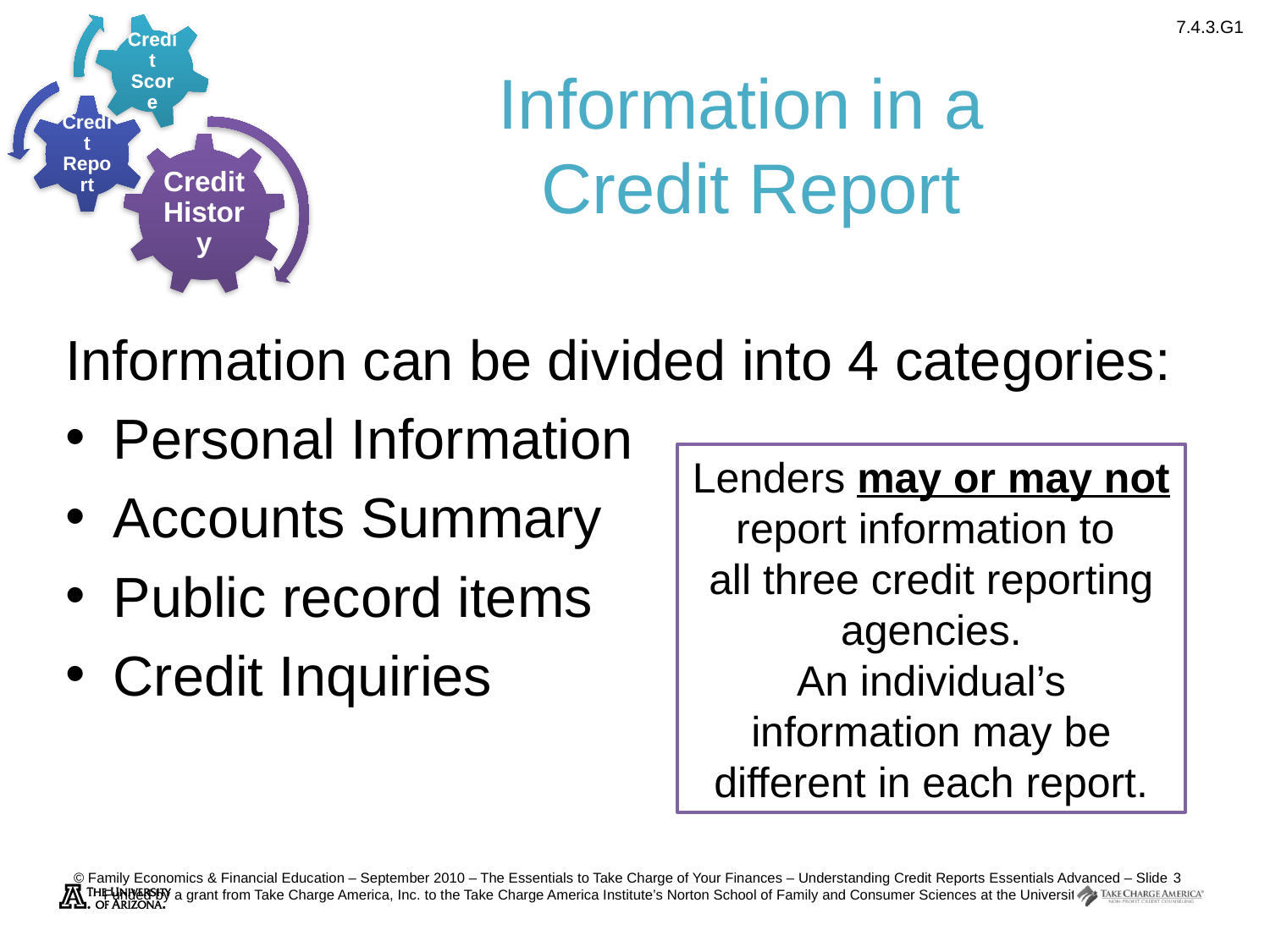

Information in a
Credit Report
Information can be divided into 4 categories:
Personal Information
Accounts Summary
Public record items
Credit Inquiries
Lenders may or may not report information to
all three credit reporting agencies.
An individual’s information may be different in each report.